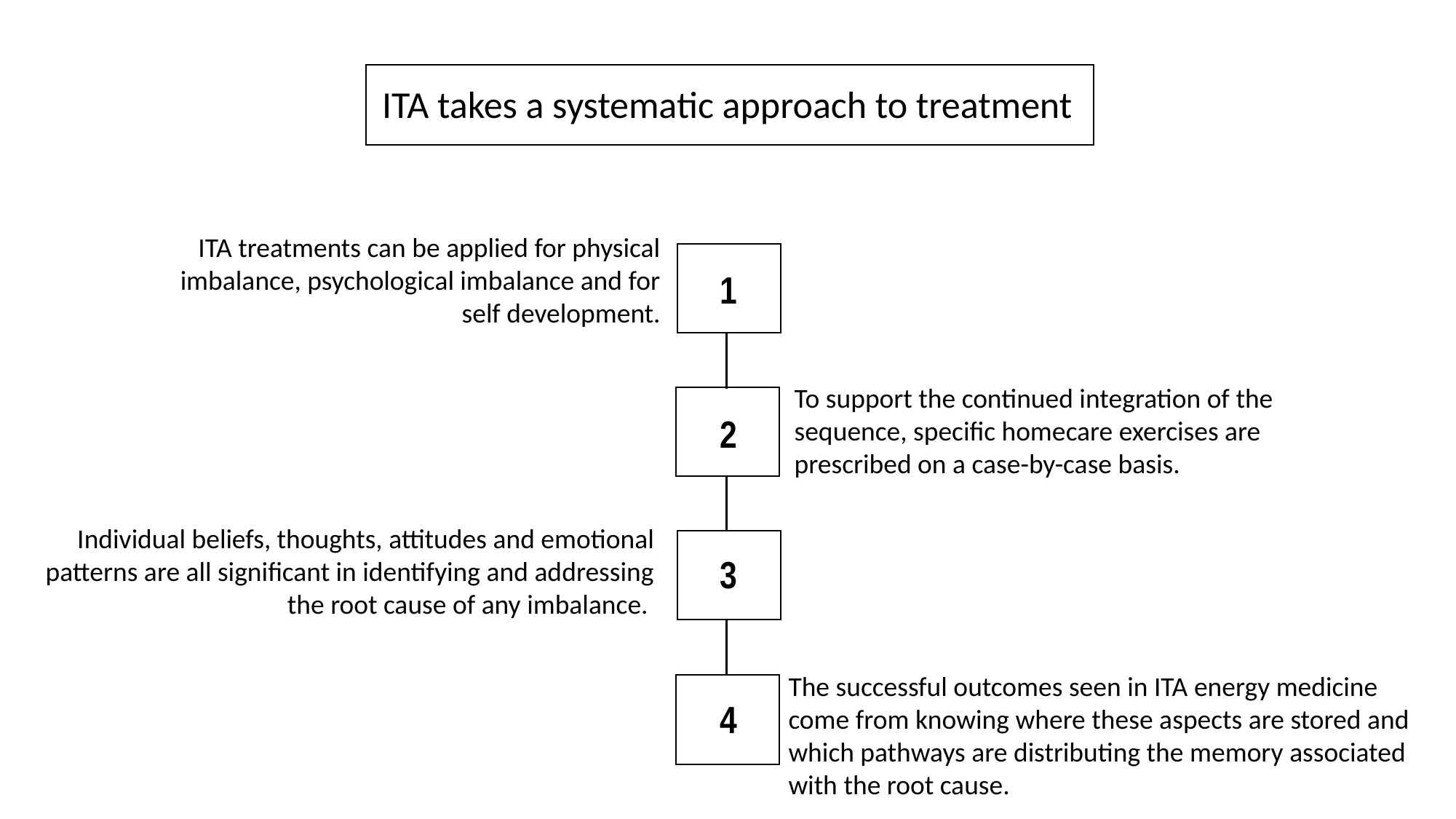

ITA takes a systematic approach to treatment
ITA treatments can be applied for physical imbalance, psychological imbalance and for self development.

1
To support the continued integration of the sequence, specific homecare exercises are prescribed on a case-by-case basis.

2
Individual beliefs, thoughts, attitudes and emotional patterns are all significant in identifying and addressing the root cause of any imbalance.

3
The successful outcomes seen in ITA energy medicine come from knowing where these aspects are stored and which pathways are distributing the memory associated with the root cause.

4